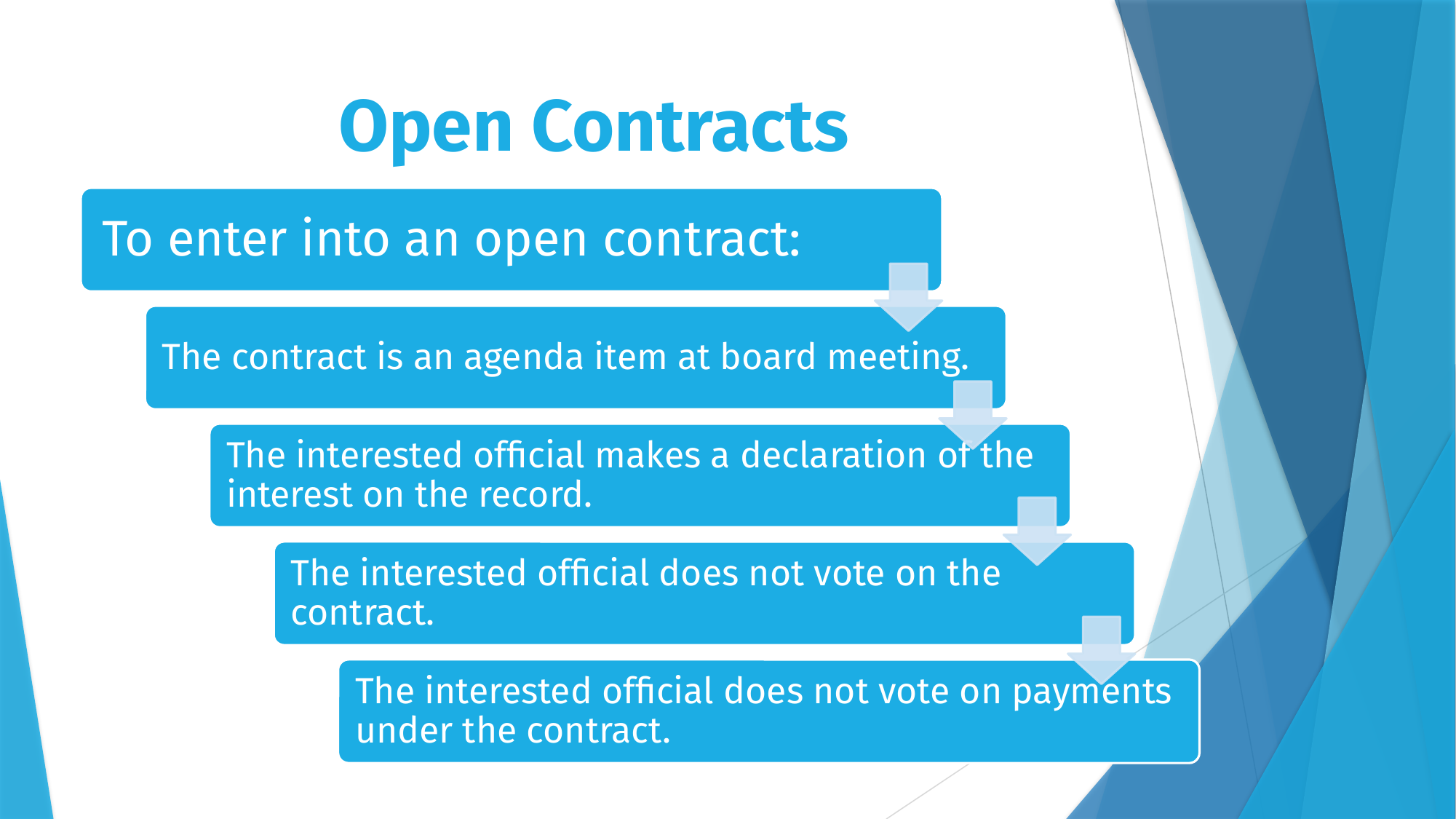

# Open Contracts
To enter into an open contract:
The contract is an agenda item at board meeting.
The interested official makes a declaration of the interest on the record.
The interested official does not vote on the contract.
The interested official does not vote on payments under the contract.